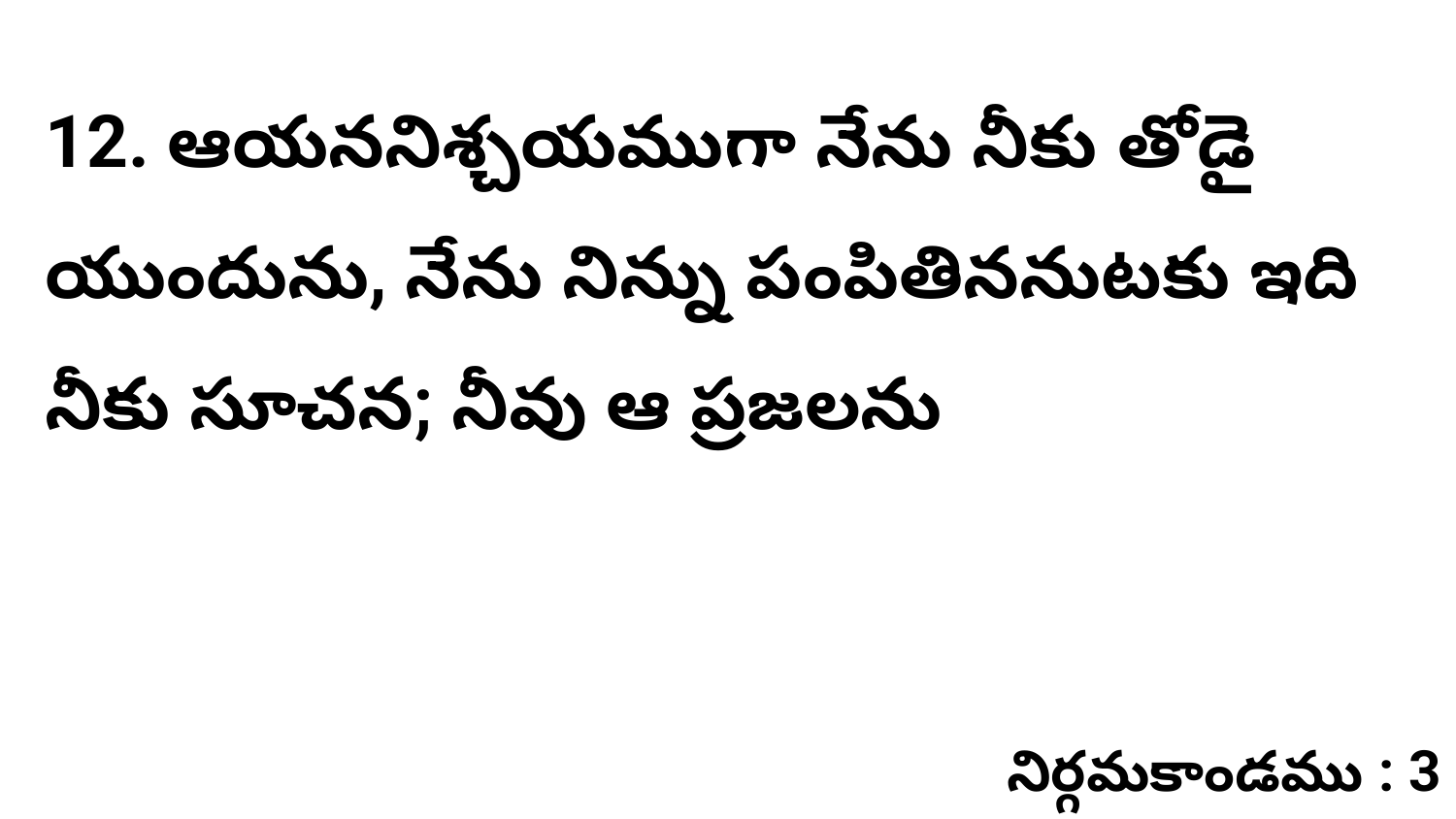

12. ఆయననిశ్చయముగా నేను నీకు తోడై యుందును, నేను నిన్ను పంపితిననుటకు ఇది నీకు సూచన; నీవు ఆ ప్రజలను
నిర్గమకాండము : 3